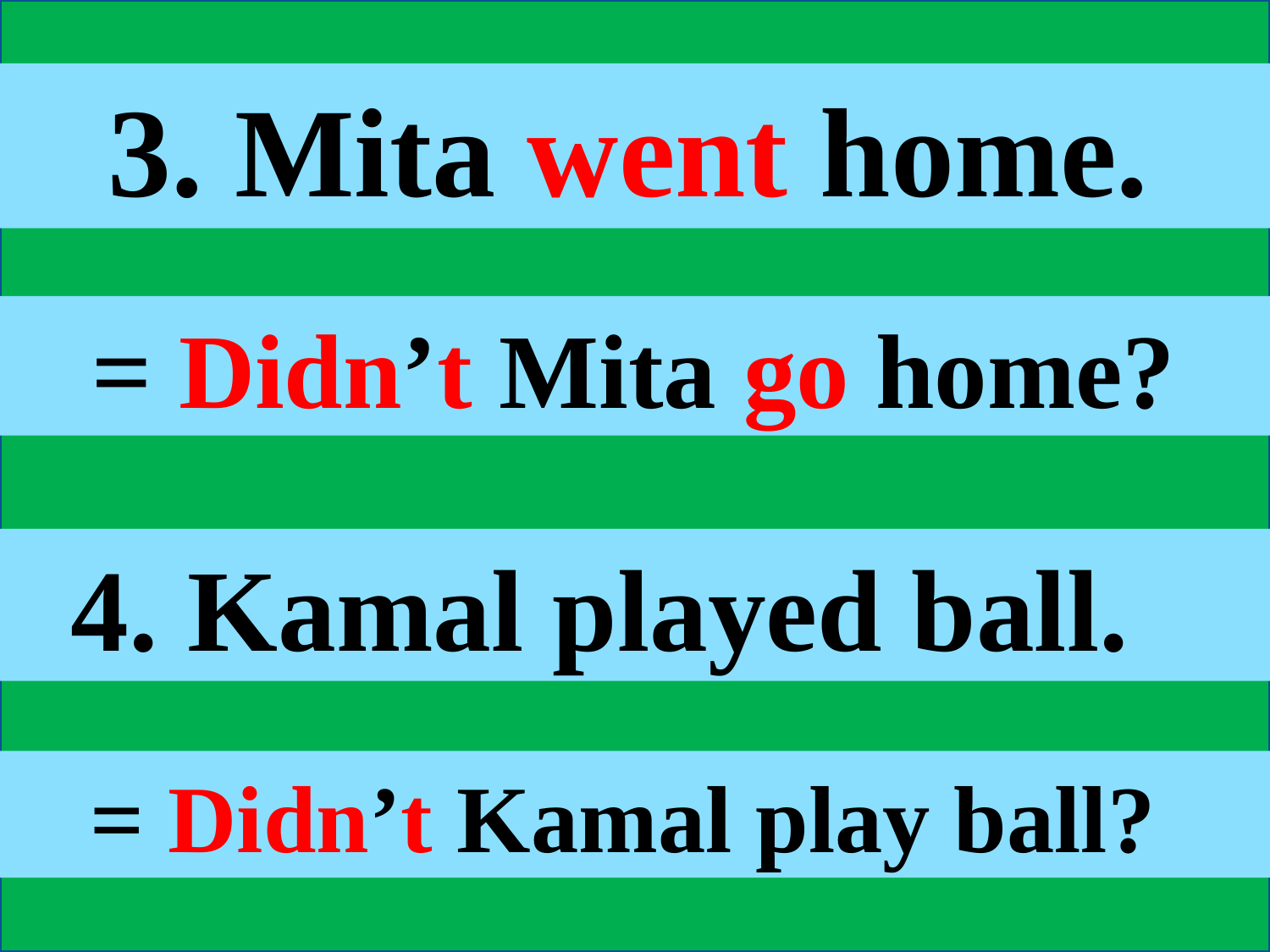

3. Mita went home.
   = Didn’t Mita go home?
   4. Kamal played ball.
    = Didn’t Kamal play ball?